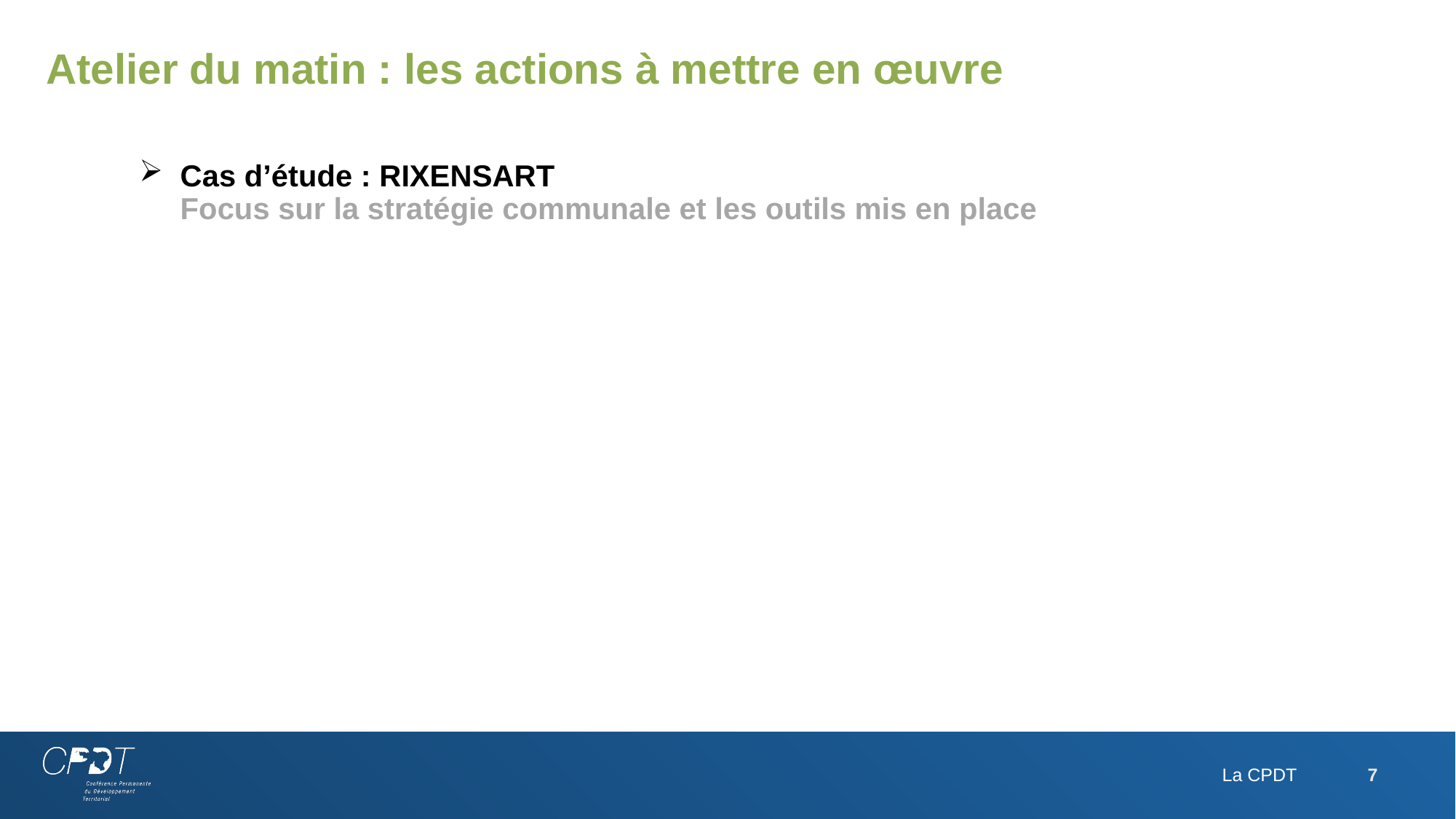

# Atelier du matin : les actions à mettre en œuvre
Cas d’étude : RIXENSART
Focus sur la stratégie communale et les outils mis en place